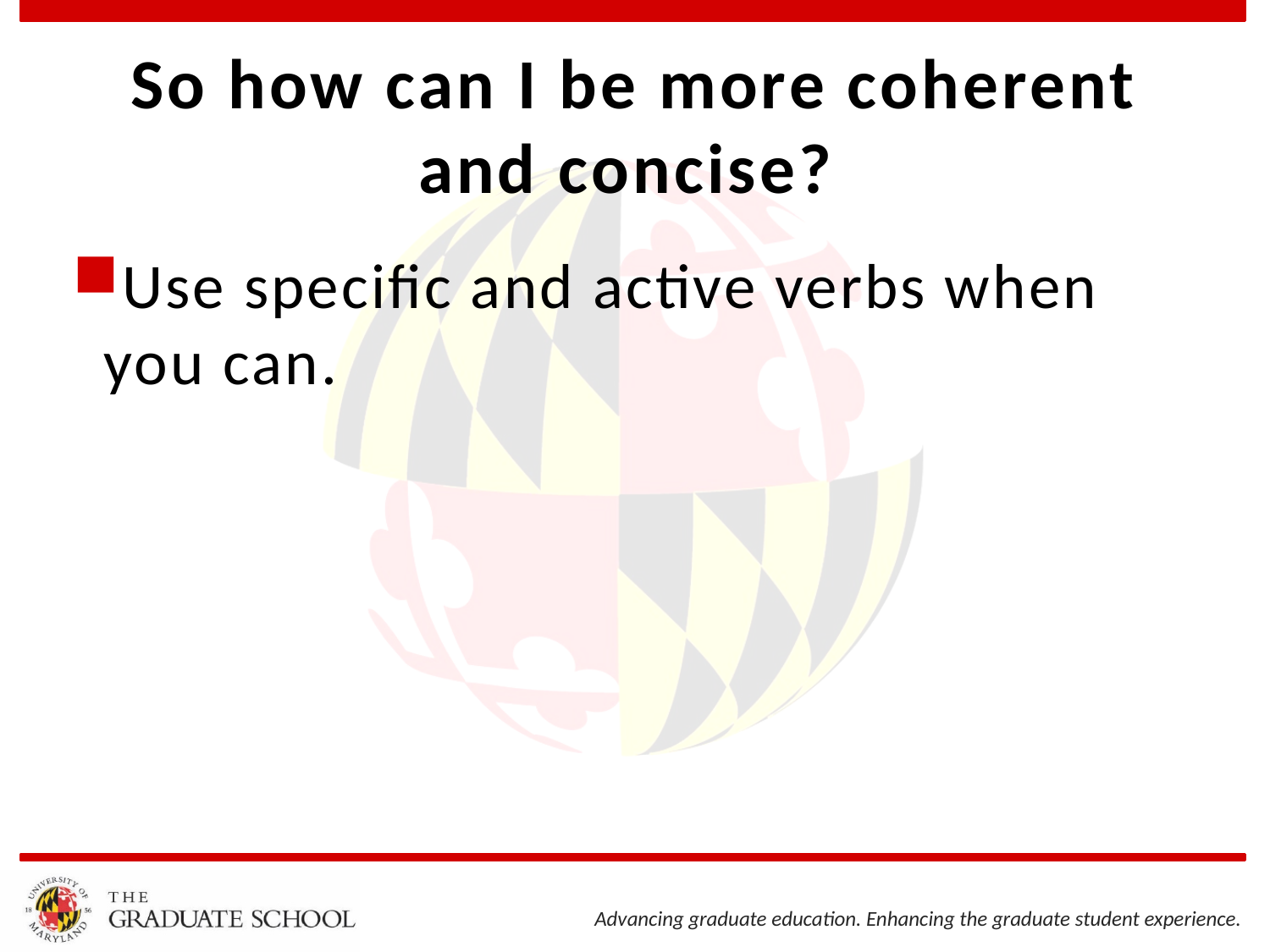

# So how can I be more coherent and concise?
Use specific and active verbs when you can.